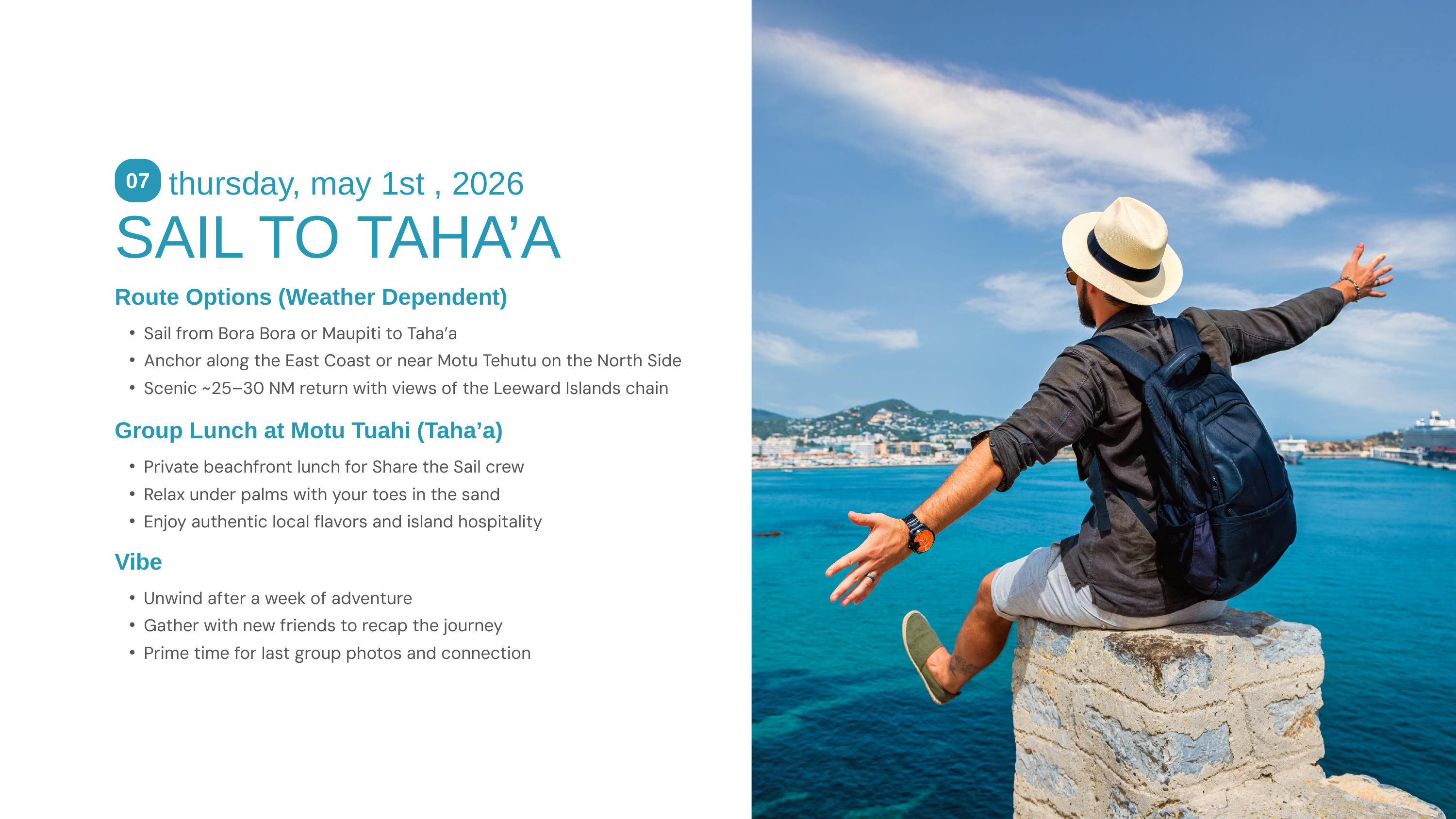

thursday, may 1st , 2026
07
SAIL TO TAHA’A
Route Options (Weather Dependent)
Sail from Bora Bora or Maupiti to Taha’a
Anchor along the East Coast or near Motu Tehutu on the North Side
Scenic ~25–30 NM return with views of the Leeward Islands chain
Group Lunch at Motu Tuahi (Taha’a)
Private beachfront lunch for Share the Sail crew
Relax under palms with your toes in the sand
Enjoy authentic local flavors and island hospitality
Vibe
Unwind after a week of adventure
Gather with new friends to recap the journey
Prime time for last group photos and connection